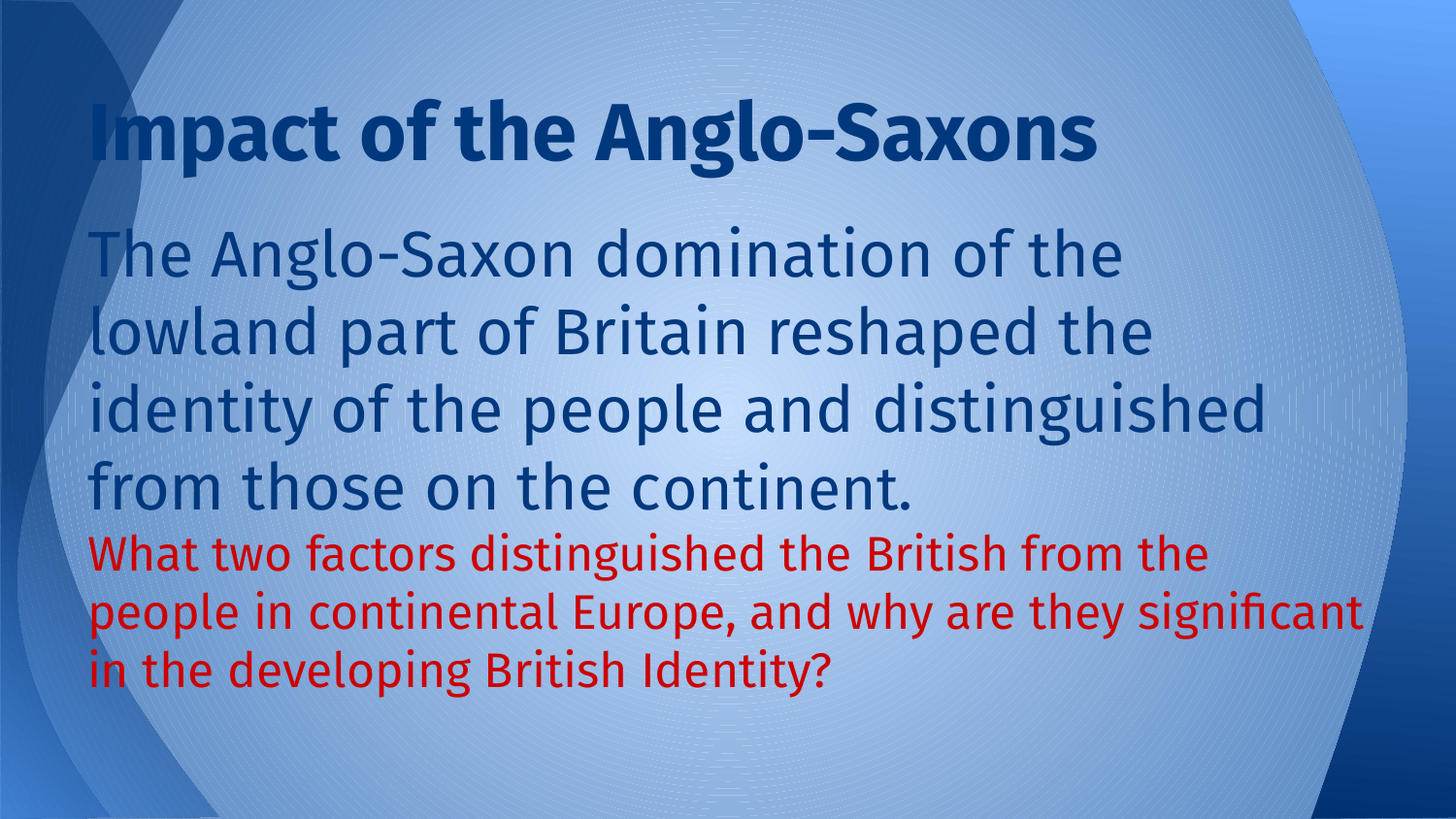

# Impact of the Anglo-Saxons
The Anglo-Saxon domination of the lowland part of Britain reshaped the identity of the people and distinguished from those on the continent.
What two factors distinguished the British from the people in continental Europe, and why are they significant in the developing British Identity?